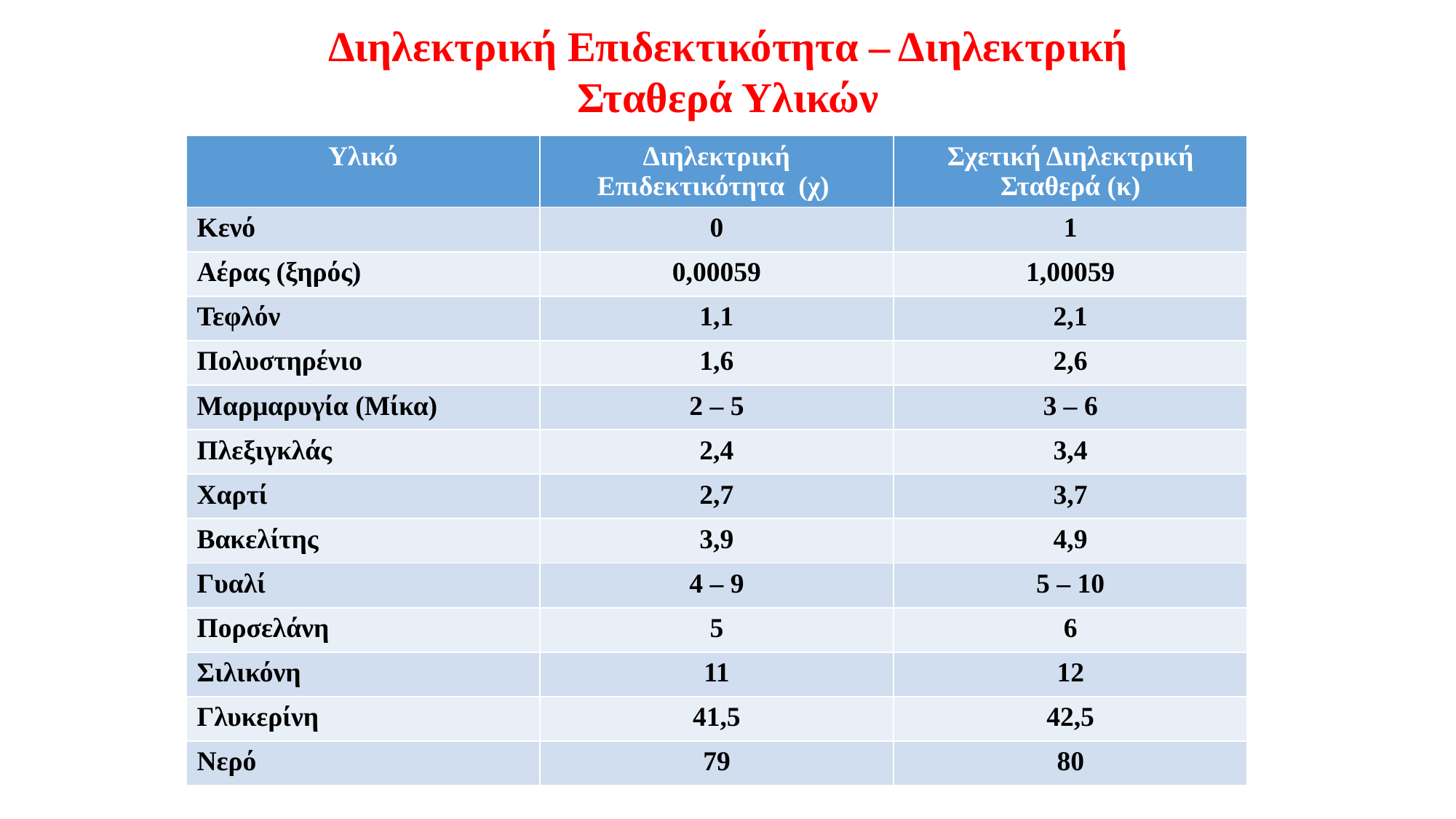

Διηλεκτρική Επιδεκτικότητα – Διηλεκτρική Σταθερά Υλικών
| Υλικό | Διηλεκτρική Επιδεκτικότητα (χ) | Σχετική Διηλεκτρική Σταθερά (κ) |
| --- | --- | --- |
| Κενό | 0 | 1 |
| Αέρας (ξηρός) | 0,00059 | 1,00059 |
| Τεφλόν | 1,1 | 2,1 |
| Πολυστηρένιο | 1,6 | 2,6 |
| Μαρμαρυγία (Μίκα) | 2 – 5 | 3 – 6 |
| Πλεξιγκλάς | 2,4 | 3,4 |
| Χαρτί | 2,7 | 3,7 |
| Βακελίτης | 3,9 | 4,9 |
| Γυαλί | 4 – 9 | 5 – 10 |
| Πορσελάνη | 5 | 6 |
| Σιλικόνη | 11 | 12 |
| Γλυκερίνη | 41,5 | 42,5 |
| Νερό | 79 | 80 |